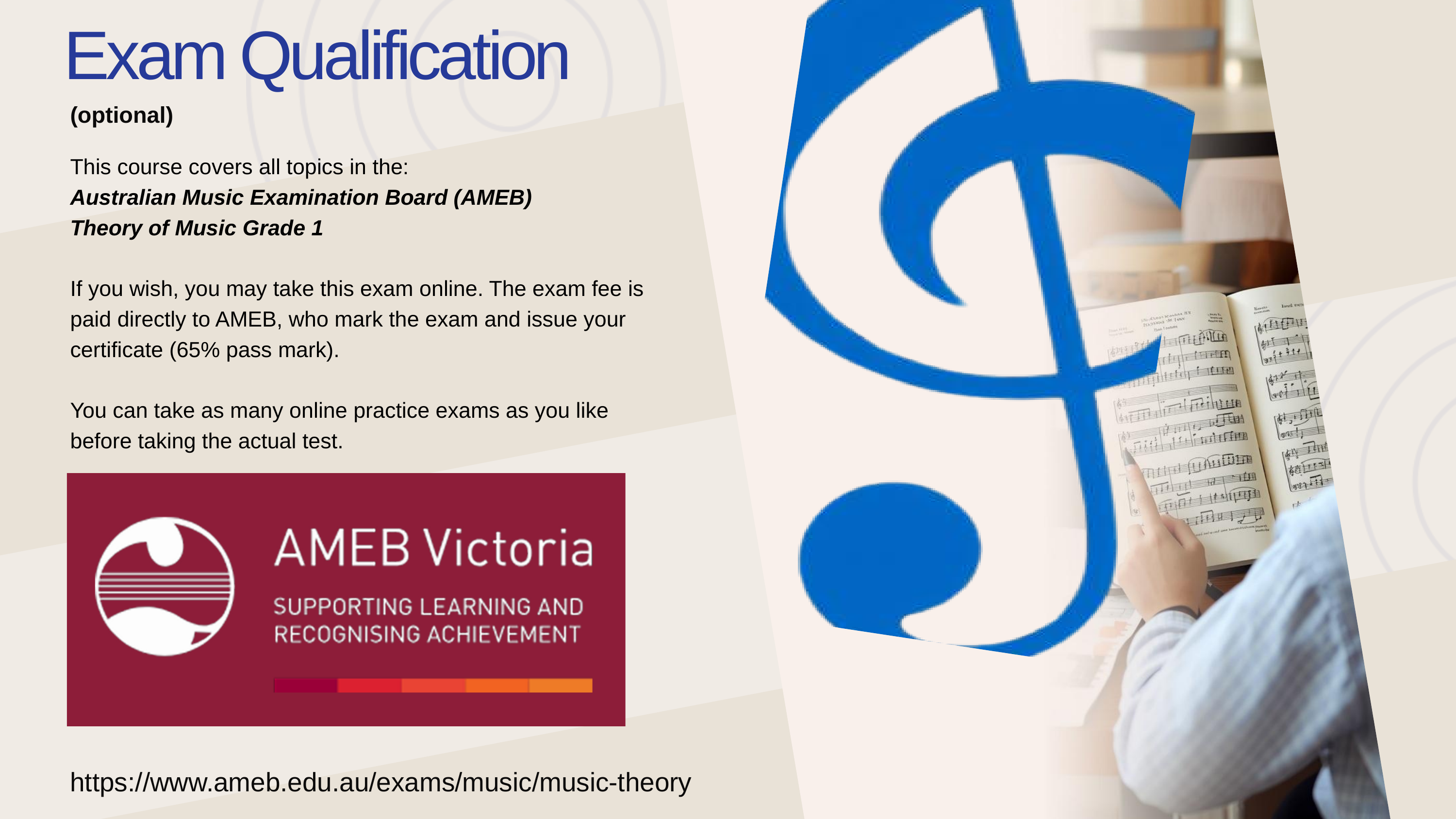

Exam Qualification

(optional)
This course covers all topics in the:
Australian Music Examination Board (AMEB)
Theory of Music Grade 1

If you wish, you may take this exam online. The exam fee is paid directly to AMEB, who mark the exam and issue your certificate (65% pass mark).

You can take as many online practice exams as you like before taking the actual test.

https://www.ameb.edu.au/exams/music/music-theory